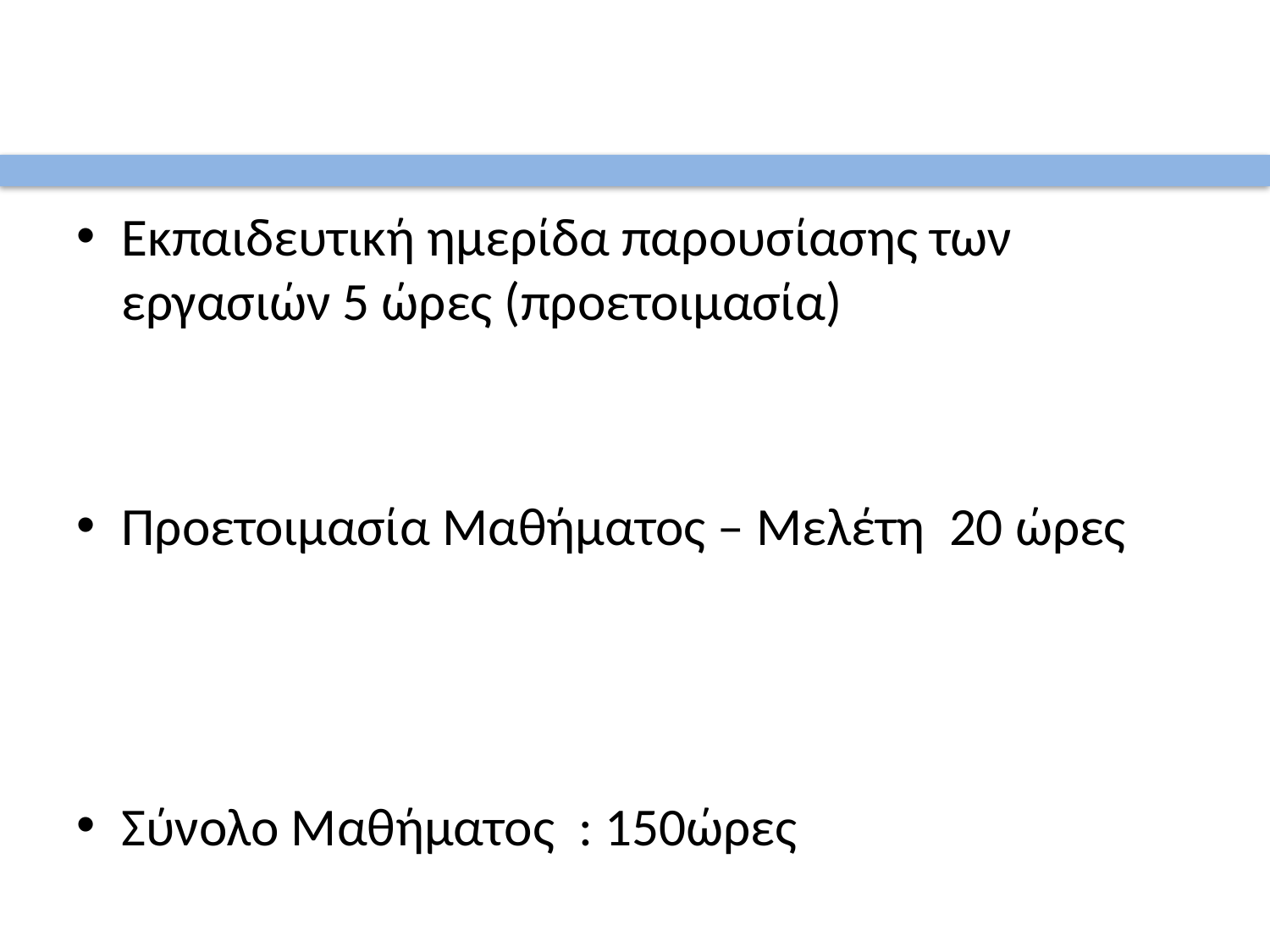

Εκπαιδευτική ημερίδα παρουσίασης των εργασιών 5 ώρες (προετοιμασία)

Προετοιμασία Μαθήματος – Μελέτη  20 ώρες

Σύνολο Μαθήματος  : 150ώρες